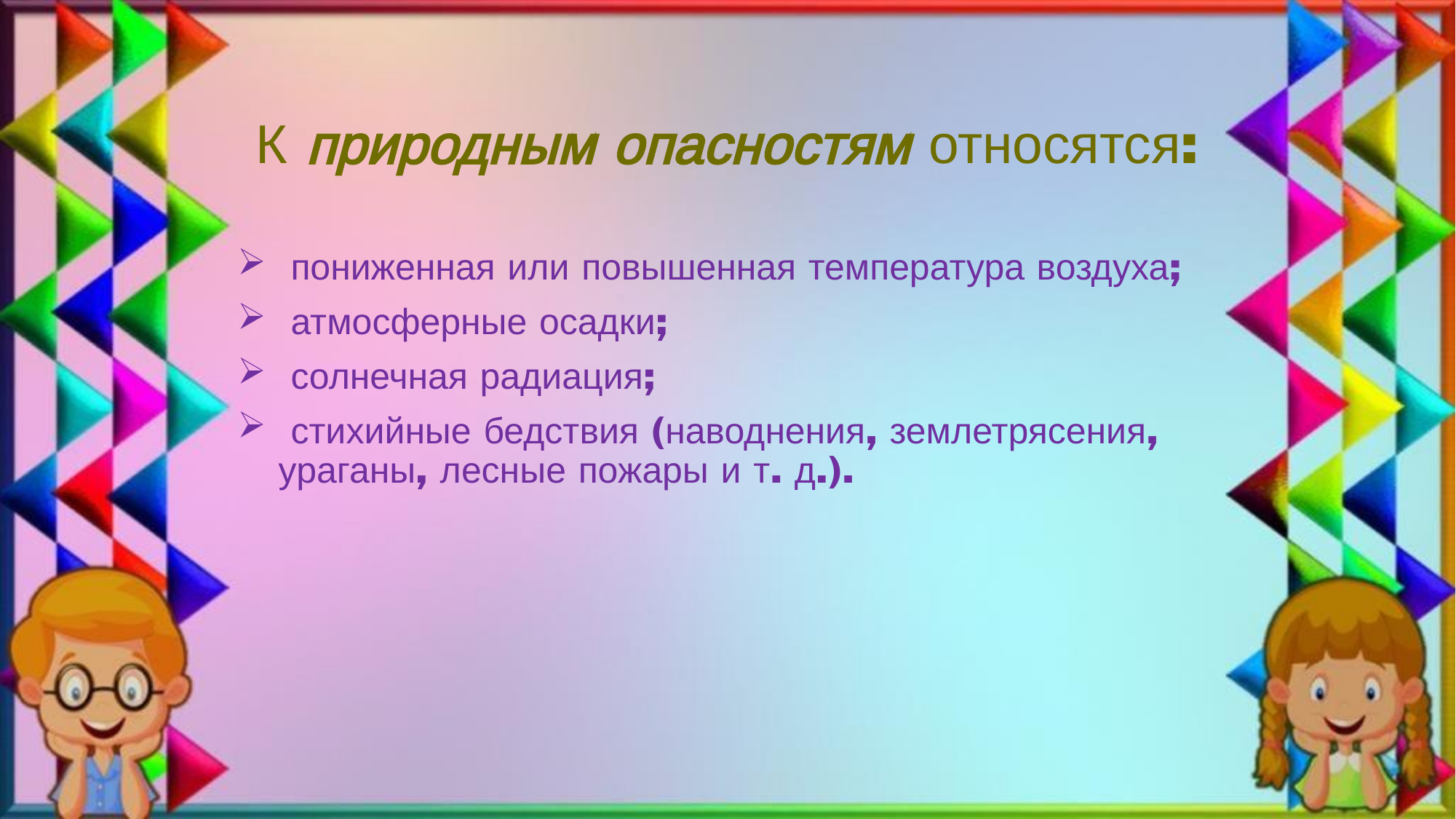

# К природным опасностям относятся:
 пониженная или повышенная температура воздуха;
 атмосферные осадки;
 солнечная радиация;
 стихийные бедствия (наводнения, землетрясения, ураганы, лесные пожары и т. д.).